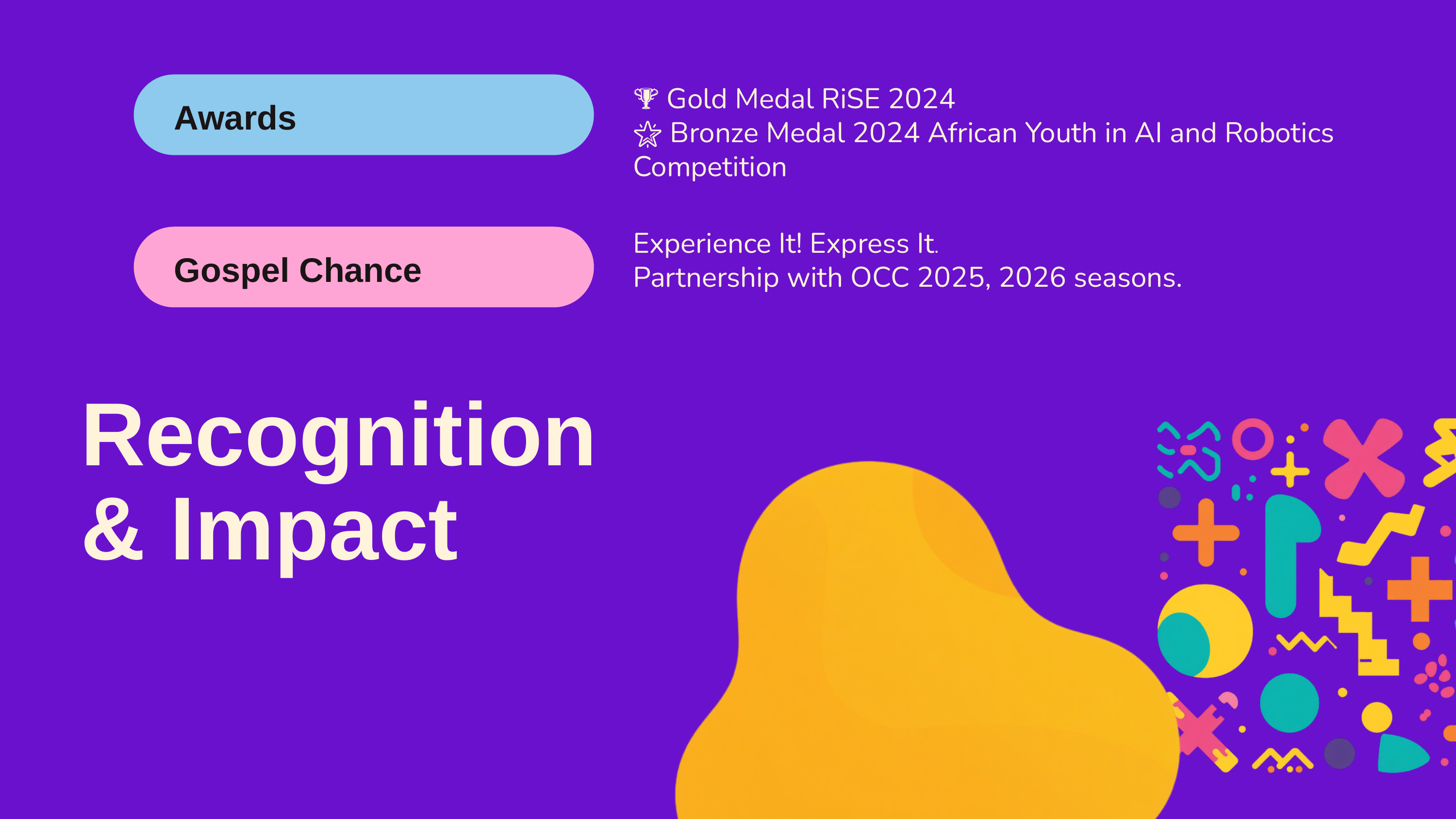

🏆 Gold Medal RiSE 2024
🌟 Bronze Medal 2024 African Youth in AI and Robotics Competition

Awards

Experience It! Express It.
Partnership with OCC 2025, 2026 seasons.
Gospel Chance

Recognition & Impact